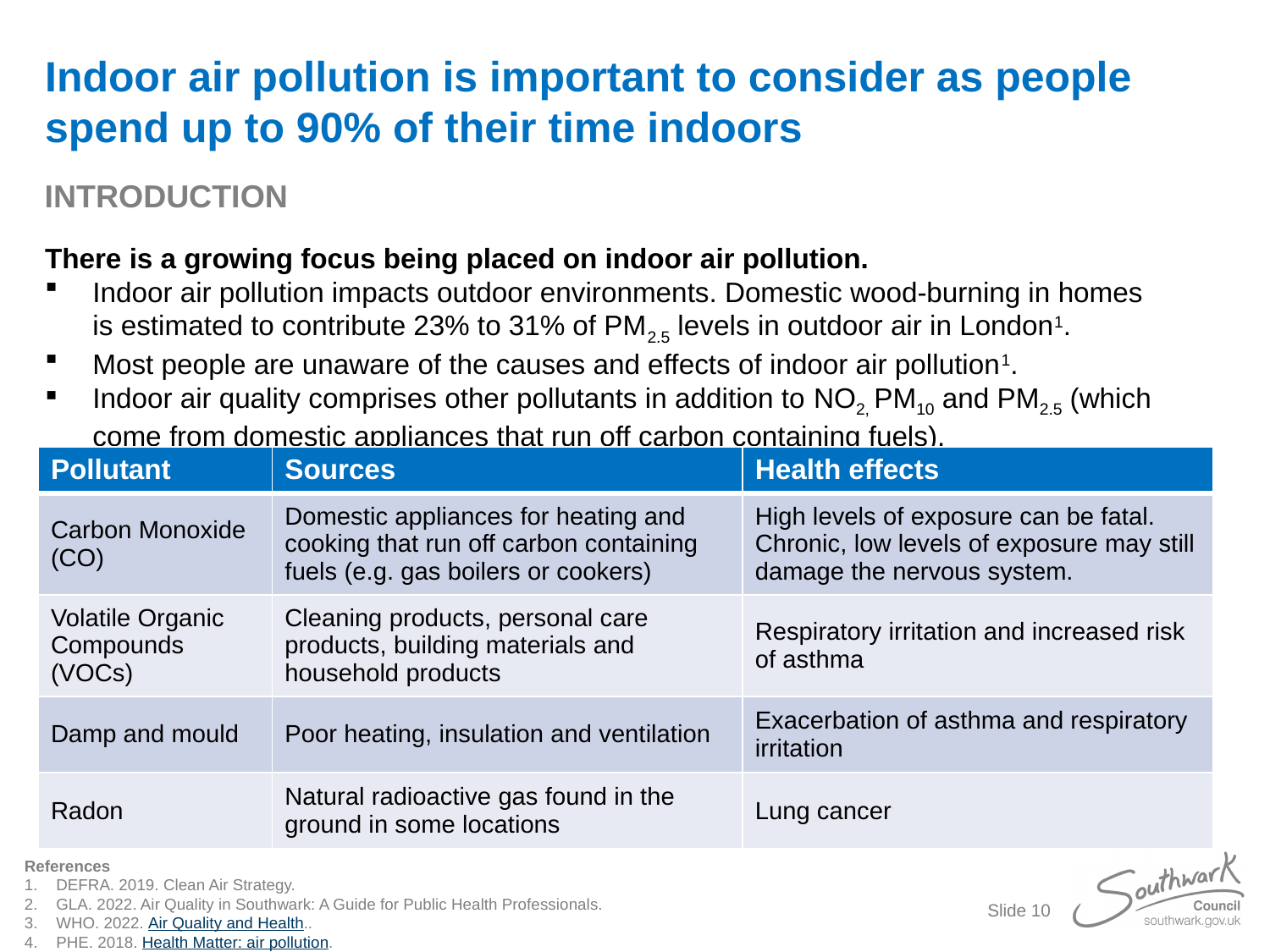

# Indoor air pollution is important to consider as people spend up to 90% of their time indoors
INTRODUCTION
There is a growing focus being placed on indoor air pollution.
Indoor air pollution impacts outdoor environments. Domestic wood-burning in homes is estimated to contribute 23% to 31% of PM2.5 levels in outdoor air in London1.
Most people are unaware of the causes and effects of indoor air pollution1.
Indoor air quality comprises other pollutants in addition to NO2, PM10 and PM2.5 (which come from domestic appliances that run off carbon containing fuels).

| Pollutant | Sources | Health effects |
| --- | --- | --- |
| Carbon Monoxide (CO) | Domestic appliances for heating and cooking that run off carbon containing fuels (e.g. gas boilers or cookers) | High levels of exposure can be fatal. Chronic, low levels of exposure may still damage the nervous system. |
| Volatile Organic Compounds (VOCs) | Cleaning products, personal care products, building materials and household products | Respiratory irritation and increased risk of asthma |
| Damp and mould | Poor heating, insulation and ventilation | Exacerbation of asthma and respiratory irritation |
| Radon | Natural radioactive gas found in the ground in some locations | Lung cancer |
References
DEFRA. 2019. Clean Air Strategy.
GLA. 2022. Air Quality in Southwark: A Guide for Public Health Professionals.
WHO. 2022. Air Quality and Health..
PHE. 2018. Health Matter: air pollution.
Slide 10